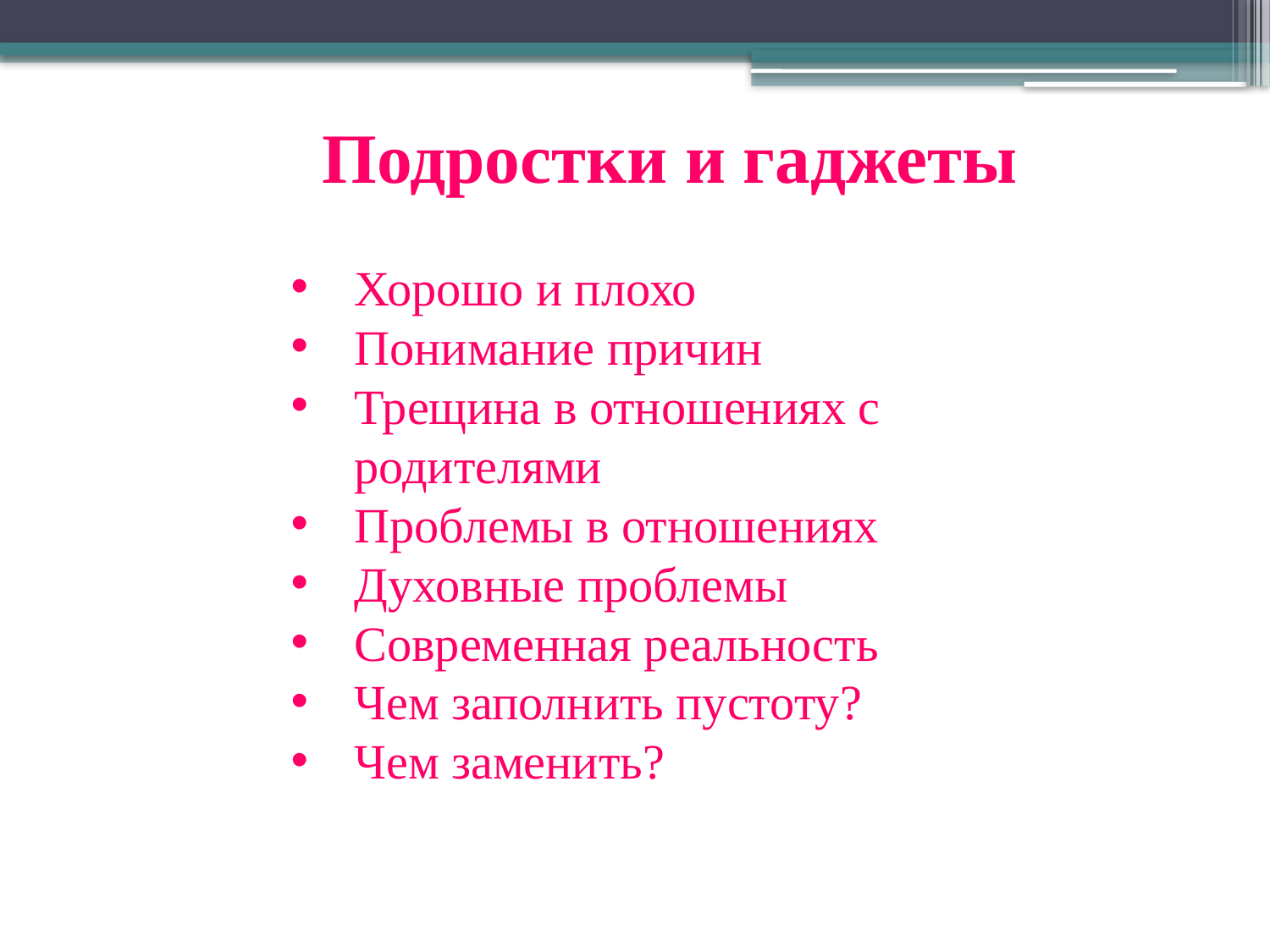

Подростки и гаджеты

Хорошо и плохо
Понимание причин
Трещина в отношениях с родителями
Проблемы в отношениях
Духовные проблемы
Современная реальность
Чем заполнить пустоту?
Чем заменить?